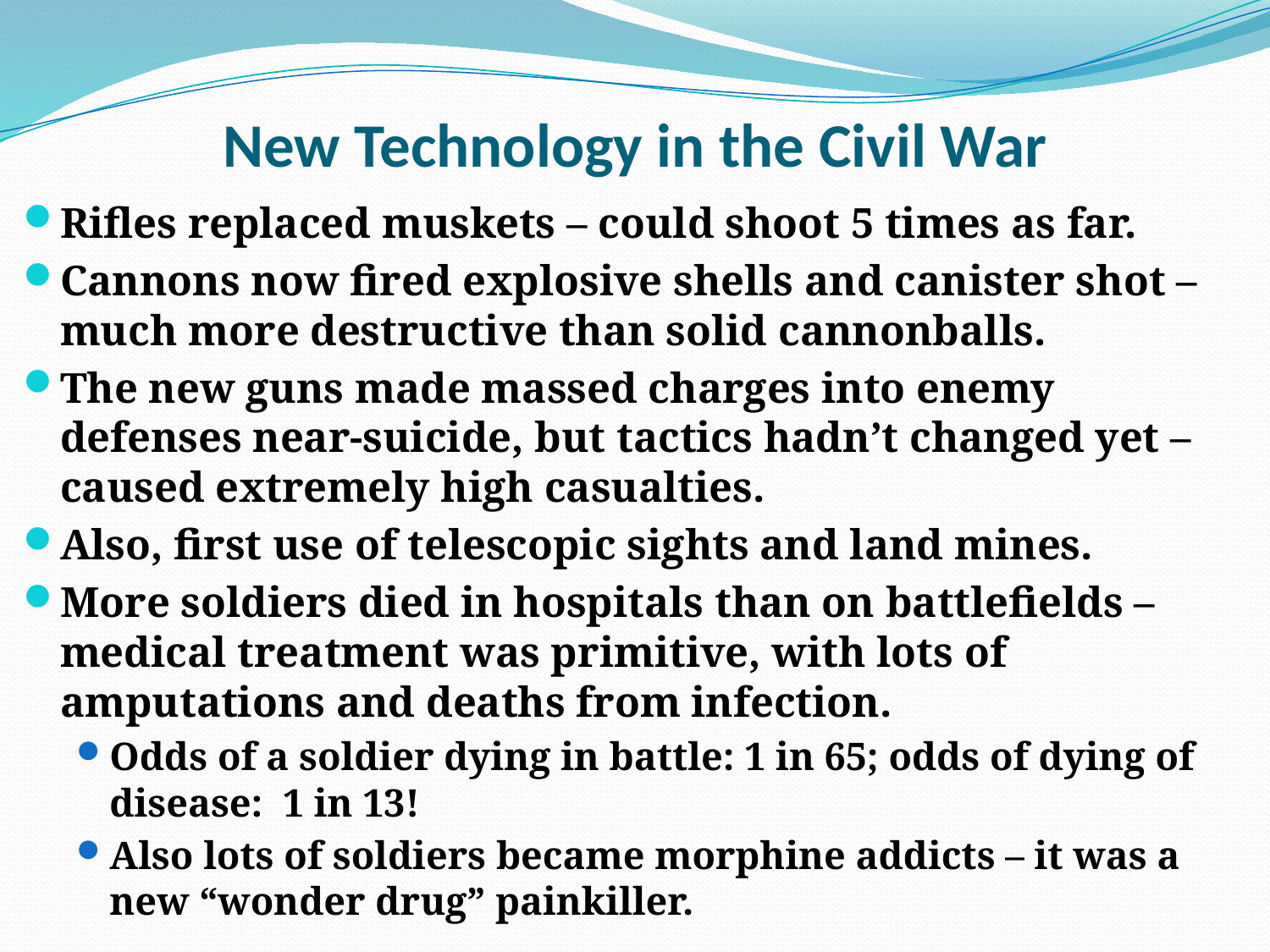

# New Technology in the Civil War
Rifles replaced muskets – could shoot 5 times as far.
Cannons now fired explosive shells and canister shot – much more destructive than solid cannonballs.
The new guns made massed charges into enemy defenses near-suicide, but tactics hadn’t changed yet – caused extremely high casualties.
Also, first use of telescopic sights and land mines.
More soldiers died in hospitals than on battlefields – medical treatment was primitive, with lots of amputations and deaths from infection.
Odds of a soldier dying in battle: 1 in 65; odds of dying of disease:  1 in 13!
Also lots of soldiers became morphine addicts – it was a new “wonder drug” painkiller.